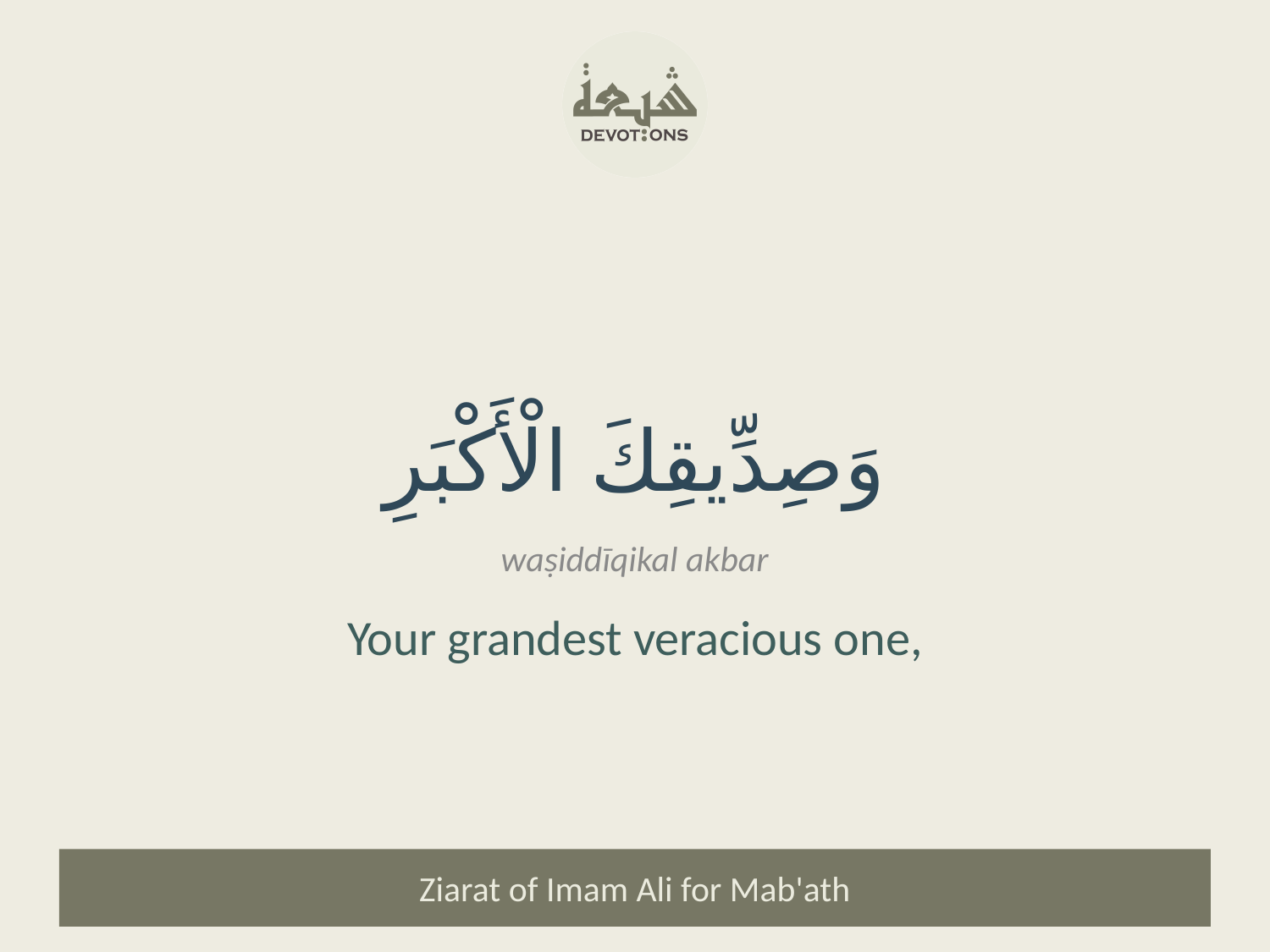

وَصِدِّيقِكَ الْأَكْبَرِ
waṣiddīqikal akbar
Your grandest veracious one,
Ziarat of Imam Ali for Mab'ath